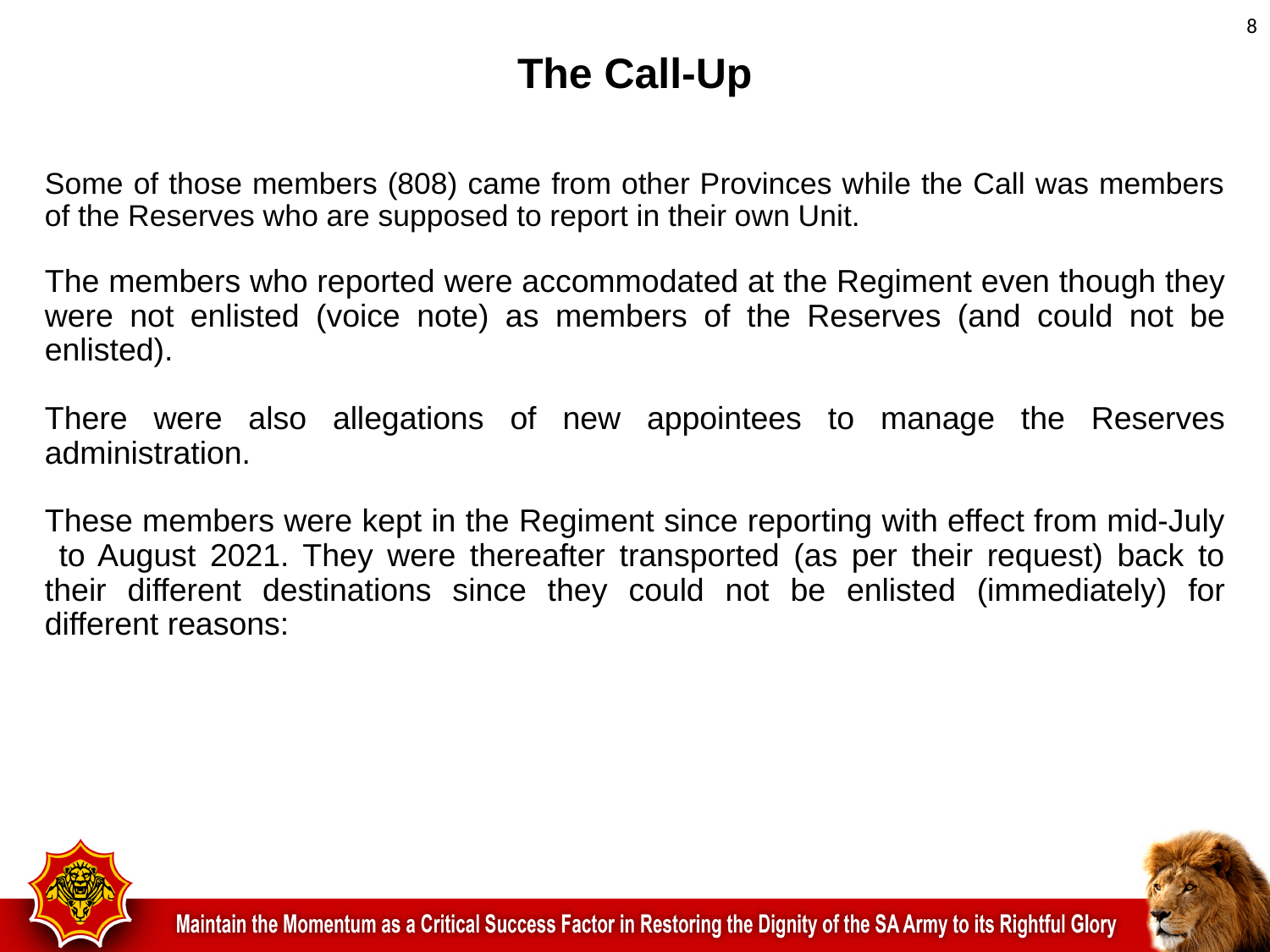

# The Call-Up
8

Some of those members (808) came from other Provinces while the Call was members of the Reserves who are supposed to report in their own Unit.

The members who reported were accommodated at the Regiment even though they were not enlisted (voice note) as members of the Reserves (and could not be enlisted).

There were also allegations of new appointees to manage the Reserves administration.

These members were kept in the Regiment since reporting with effect from mid-July  to August 2021. They were thereafter transported (as per their request) back to their different destinations since they could not be enlisted (immediately) for different reasons: